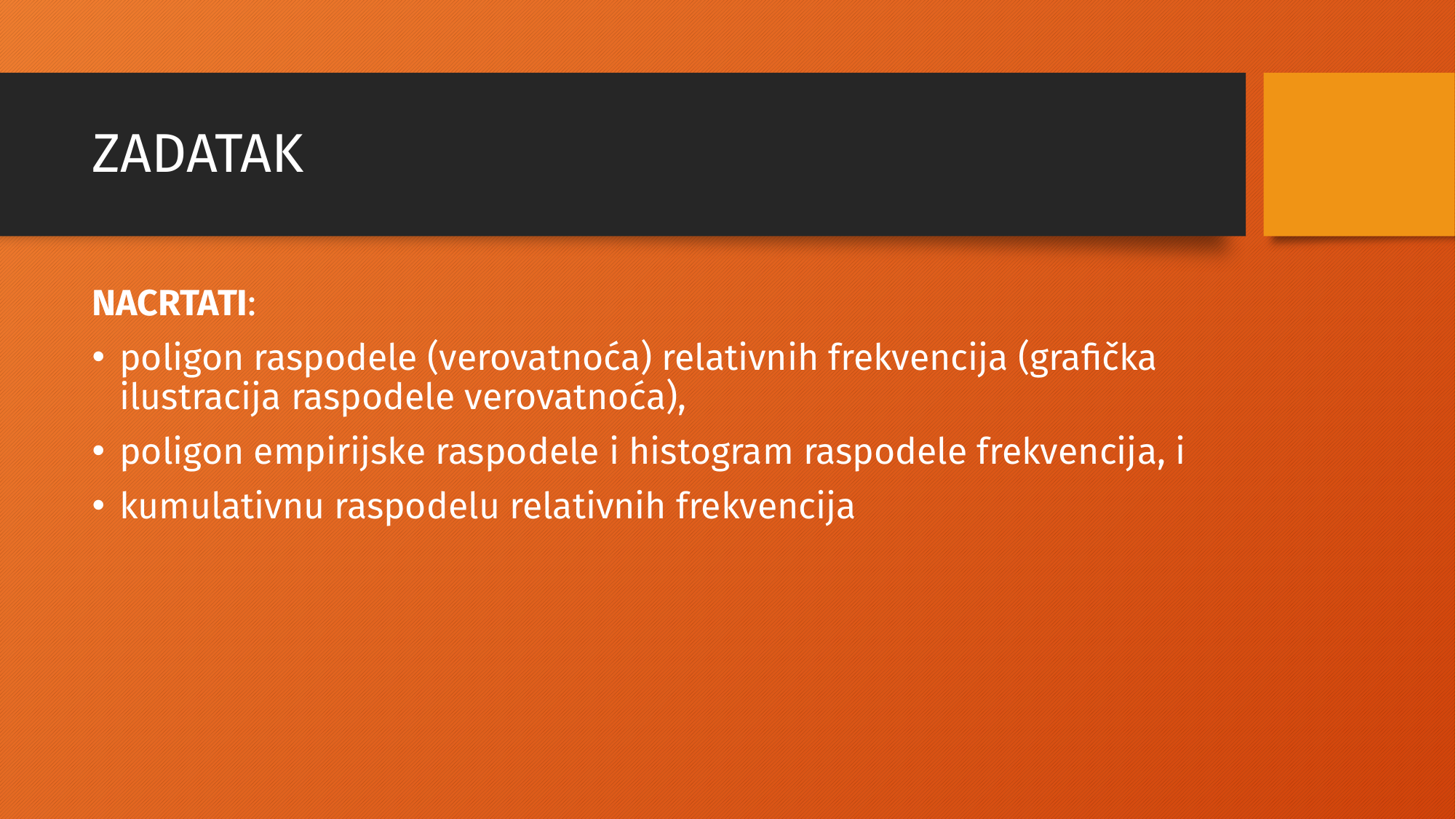

# ZADATAK
NACRTATI:
poligon raspodele (verovatnoća) relativnih frekvencija (grafička ilustracija raspodele verovatnoća),
poligon empirijske raspodele i histogram raspodele frekvencija, i
kumulativnu raspodelu relativnih frekvencija